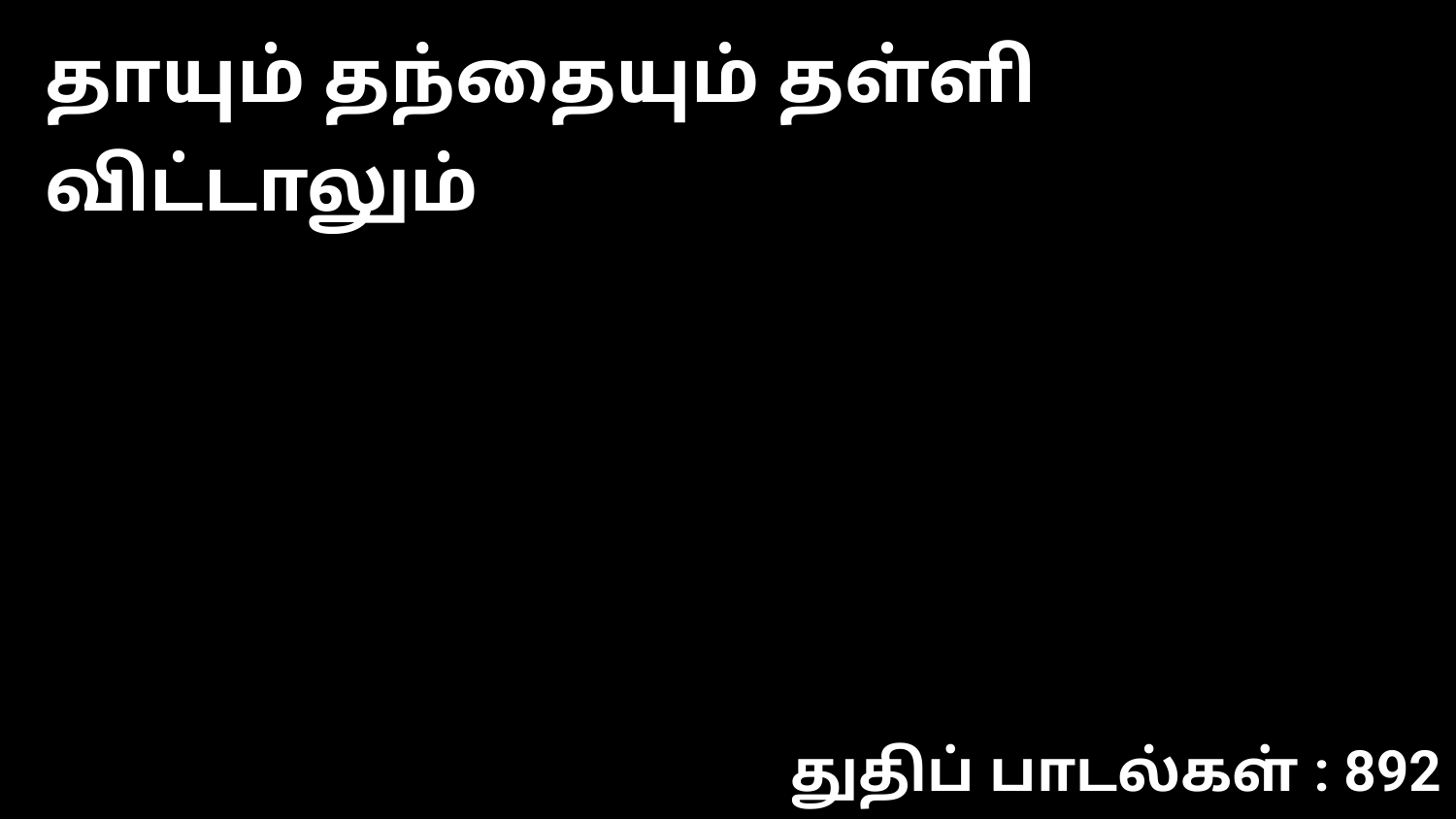

தாயும் தந்தையும் தள்ளி விட்டாலும்
துதிப் பாடல்கள் : 892